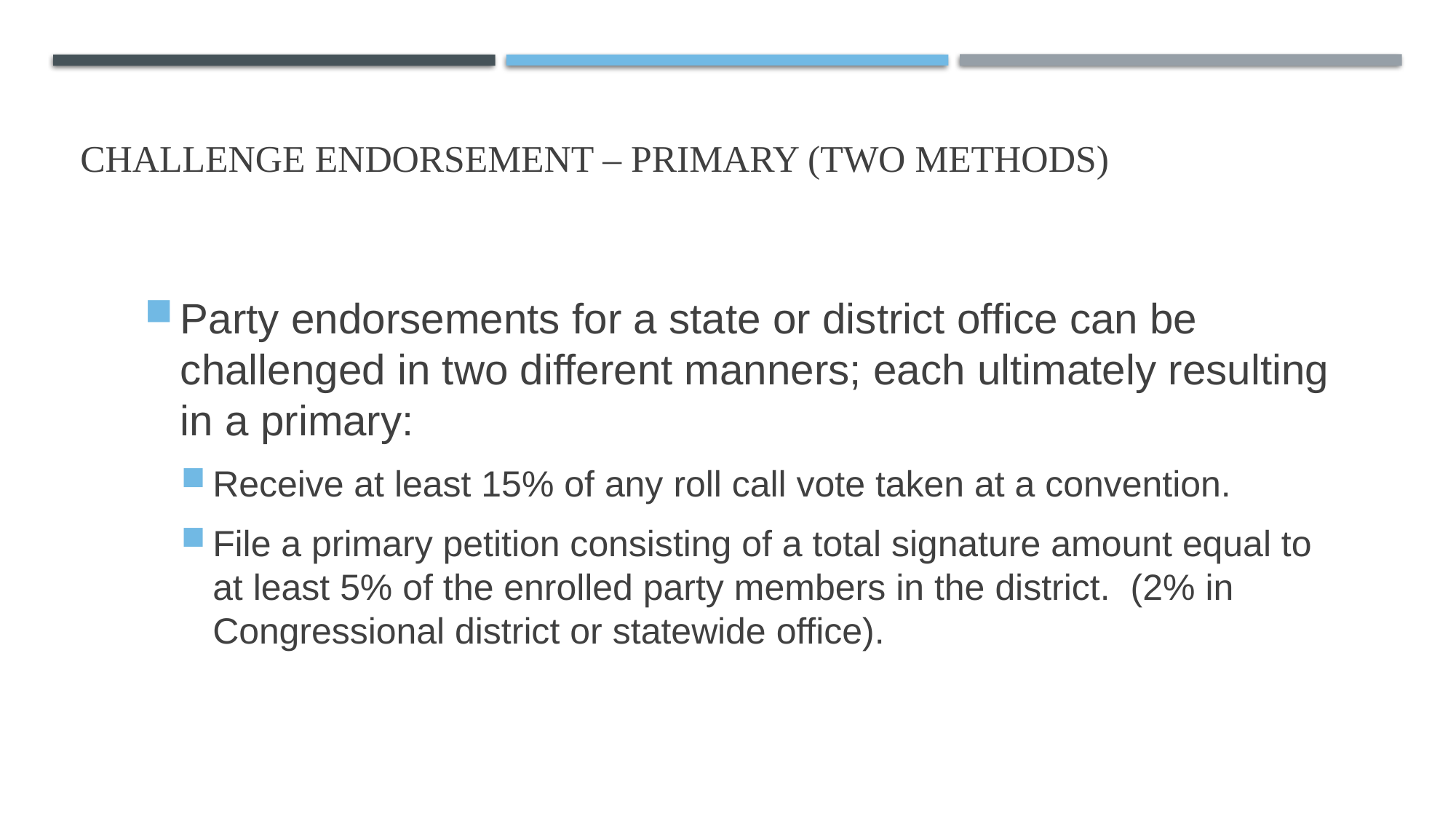

# Challenge Endorsement – Primary (Two Methods)
Party endorsements for a state or district office can be challenged in two different manners; each ultimately resulting in a primary:
Receive at least 15% of any roll call vote taken at a convention.
File a primary petition consisting of a total signature amount equal to at least 5% of the enrolled party members in the district.  (2% in Congressional district or statewide office).